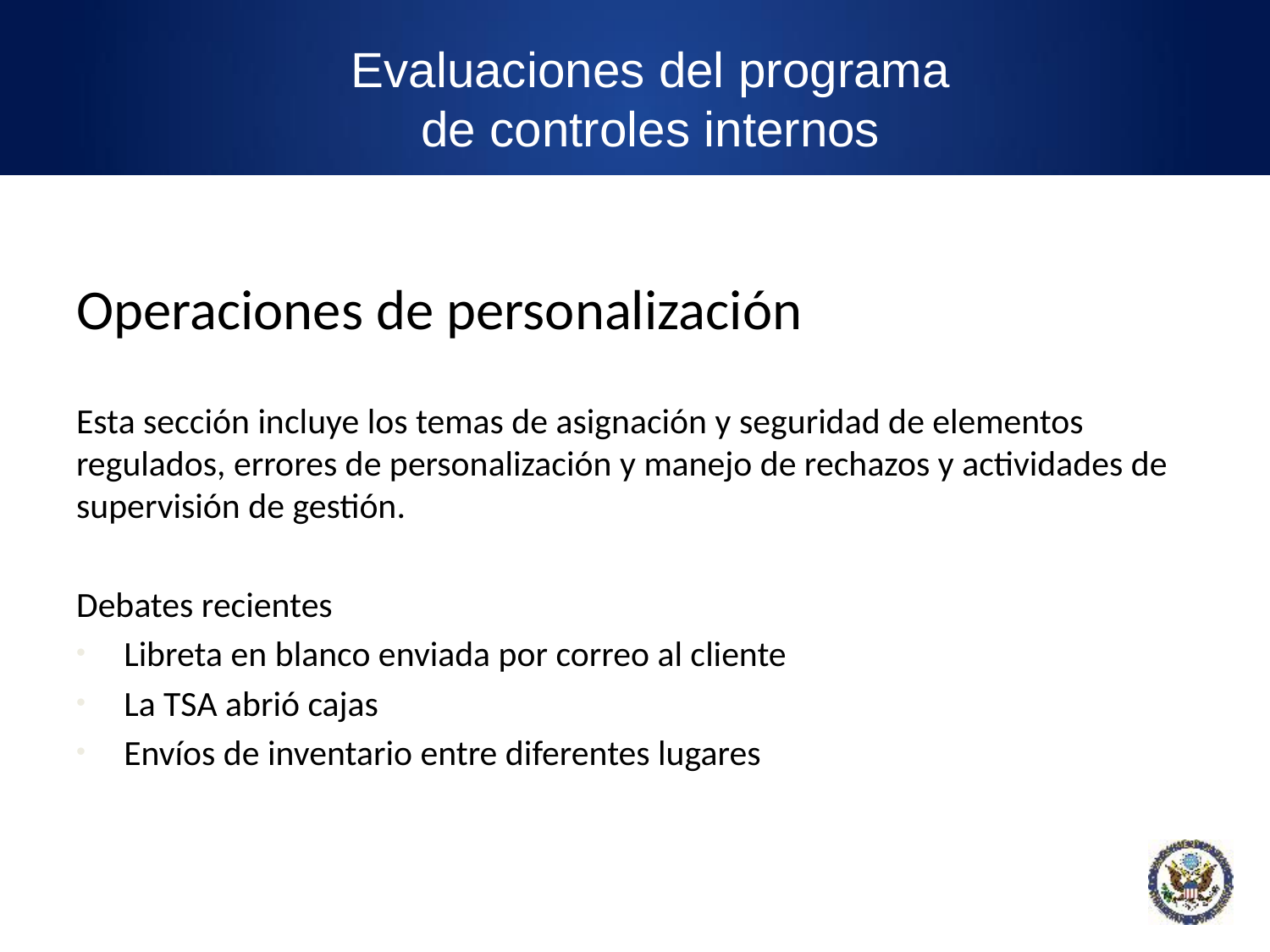

Evaluaciones del programa de controles internos
Operaciones de personalización

Esta sección incluye los temas de asignación y seguridad de elementos regulados, errores de personalización y manejo de rechazos y actividades de supervisión de gestión.

Debates recientes
Libreta en blanco enviada por correo al cliente
La TSA abrió cajas
Envíos de inventario entre diferentes lugares

18